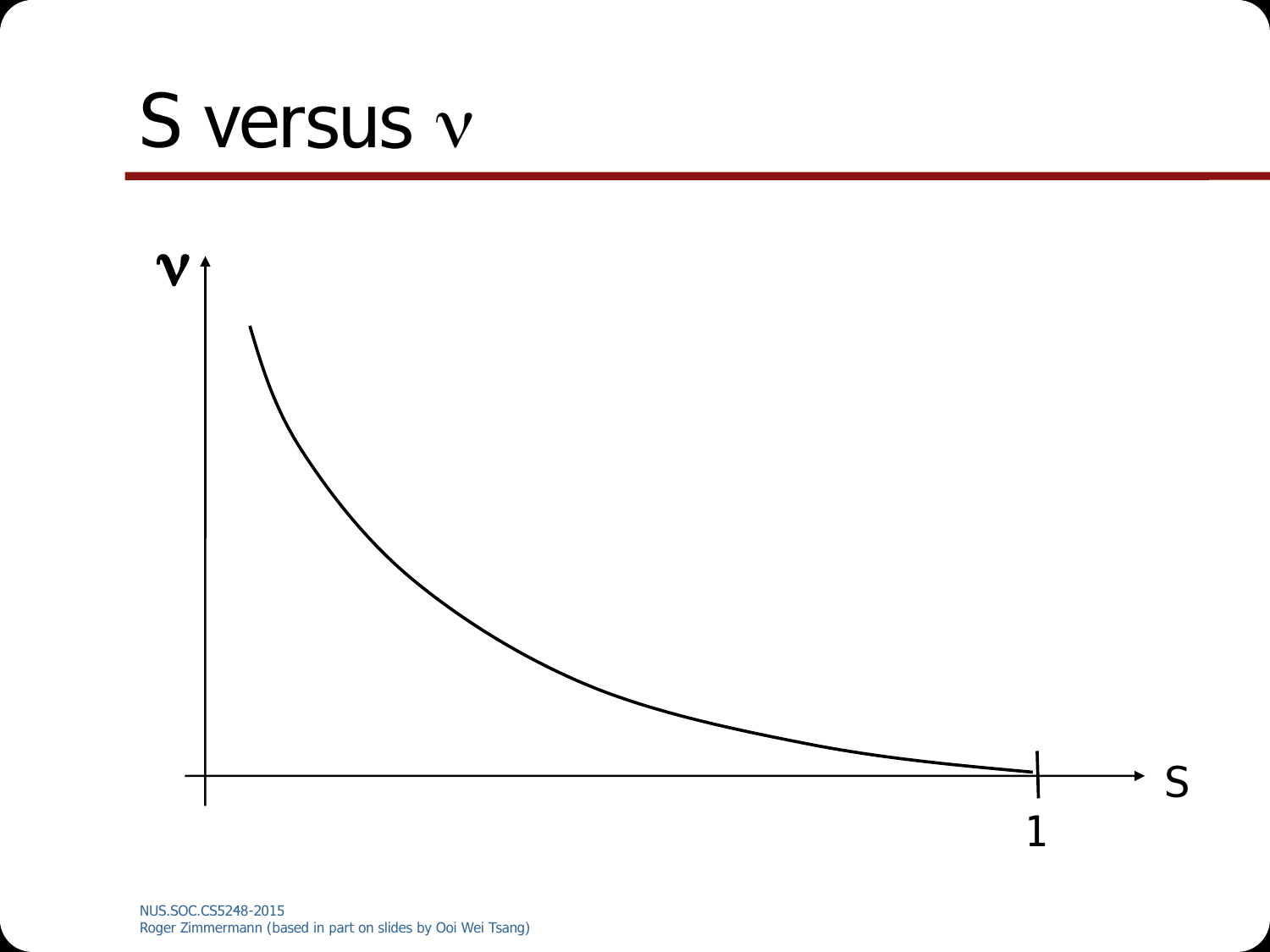

# S versus ν
ν

S

1

NUS.SOC.CS5248-2015
Roger Zimmermann (based in part on slides by Ooi Wei Tsang)